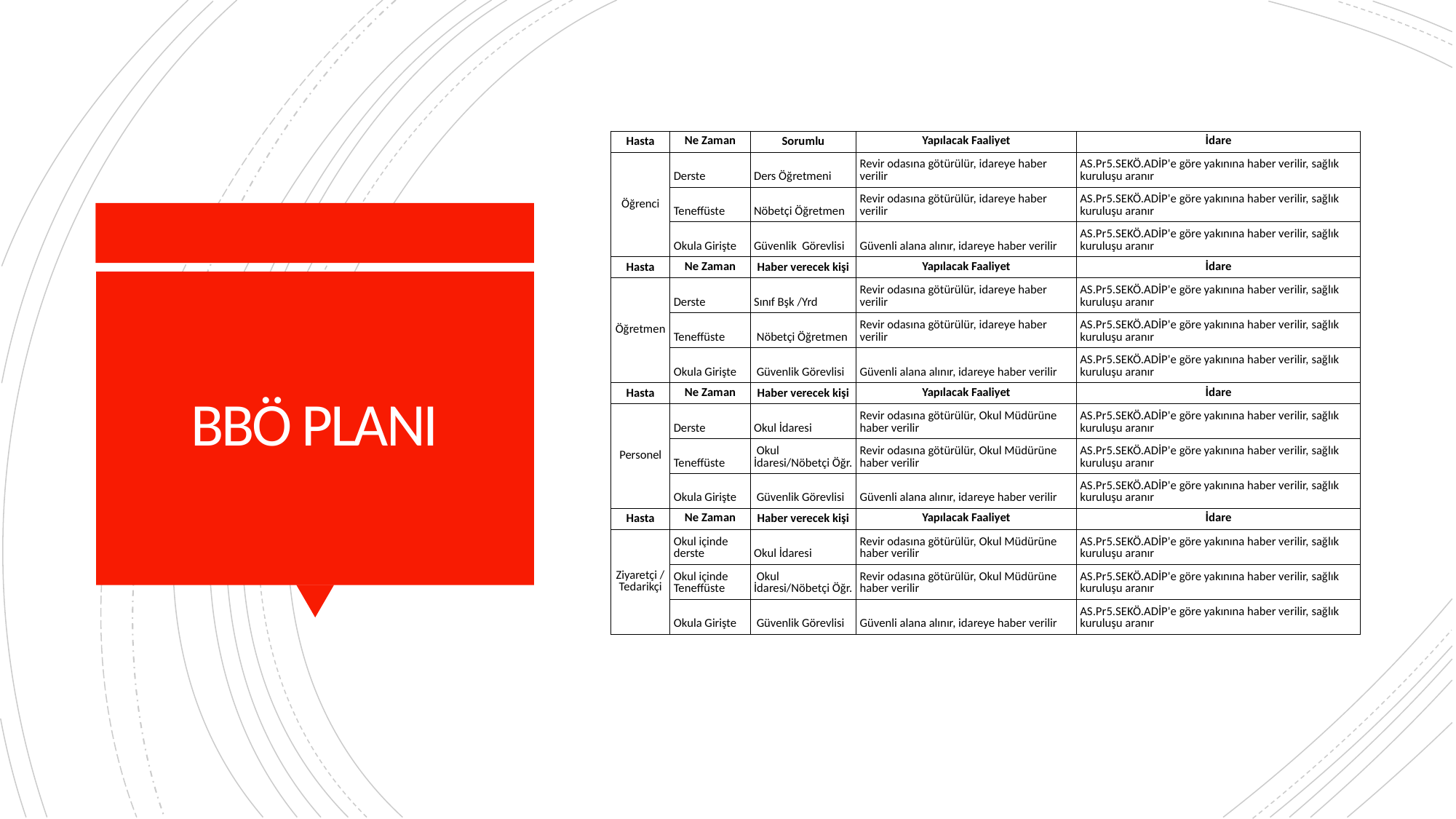

| Hasta | Ne Zaman | Sorumlu | Yapılacak Faaliyet | İdare |
| --- | --- | --- | --- | --- |
| Öğrenci | Derste | Ders Öğretmeni | Revir odasına götürülür, idareye haber verilir | AS.Pr5.SEKÖ.ADİP'e göre yakınına haber verilir, sağlık kuruluşu aranır |
|  | Teneffüste | Nöbetçi Öğretmen | Revir odasına götürülür, idareye haber verilir | AS.Pr5.SEKÖ.ADİP'e göre yakınına haber verilir, sağlık kuruluşu aranır |
|  | Okula Girişte | Güvenlik  Görevlisi | Güvenli alana alınır, idareye haber verilir | AS.Pr5.SEKÖ.ADİP'e göre yakınına haber verilir, sağlık kuruluşu aranır |
| Hasta | Ne Zaman | Haber verecek kişi | Yapılacak Faaliyet | İdare |
| Öğretmen | Derste | Sınıf Bşk /Yrd | Revir odasına götürülür, idareye haber verilir | AS.Pr5.SEKÖ.ADİP'e göre yakınına haber verilir, sağlık kuruluşu aranır |
|  | Teneffüste | Nöbetçi Öğretmen | Revir odasına götürülür, idareye haber verilir | AS.Pr5.SEKÖ.ADİP'e göre yakınına haber verilir, sağlık kuruluşu aranır |
|  | Okula Girişte | Güvenlik Görevlisi | Güvenli alana alınır, idareye haber verilir | AS.Pr5.SEKÖ.ADİP'e göre yakınına haber verilir, sağlık kuruluşu aranır |
| Hasta | Ne Zaman | Haber verecek kişi | Yapılacak Faaliyet | İdare |
| Personel | Derste | Okul İdaresi | Revir odasına götürülür, Okul Müdürüne haber verilir | AS.Pr5.SEKÖ.ADİP'e göre yakınına haber verilir, sağlık kuruluşu aranır |
|  | Teneffüste | Okul İdaresi/Nöbetçi Öğr. | Revir odasına götürülür, Okul Müdürüne haber verilir | AS.Pr5.SEKÖ.ADİP'e göre yakınına haber verilir, sağlık kuruluşu aranır |
|  | Okula Girişte | Güvenlik Görevlisi | Güvenli alana alınır, idareye haber verilir | AS.Pr5.SEKÖ.ADİP'e göre yakınına haber verilir, sağlık kuruluşu aranır |
| Hasta | Ne Zaman | Haber verecek kişi | Yapılacak Faaliyet | İdare |
| Ziyaretçi / Tedarikçi | Okul içinde derste | Okul İdaresi | Revir odasına götürülür, Okul Müdürüne haber verilir | AS.Pr5.SEKÖ.ADİP'e göre yakınına haber verilir, sağlık kuruluşu aranır |
|  | Okul içinde Teneffüste | Okul İdaresi/Nöbetçi Öğr. | Revir odasına götürülür, Okul Müdürüne haber verilir | AS.Pr5.SEKÖ.ADİP'e göre yakınına haber verilir, sağlık kuruluşu aranır |
|  | Okula Girişte | Güvenlik Görevlisi | Güvenli alana alınır, idareye haber verilir | AS.Pr5.SEKÖ.ADİP'e göre yakınına haber verilir, sağlık kuruluşu aranır |
# BBÖ PLANI